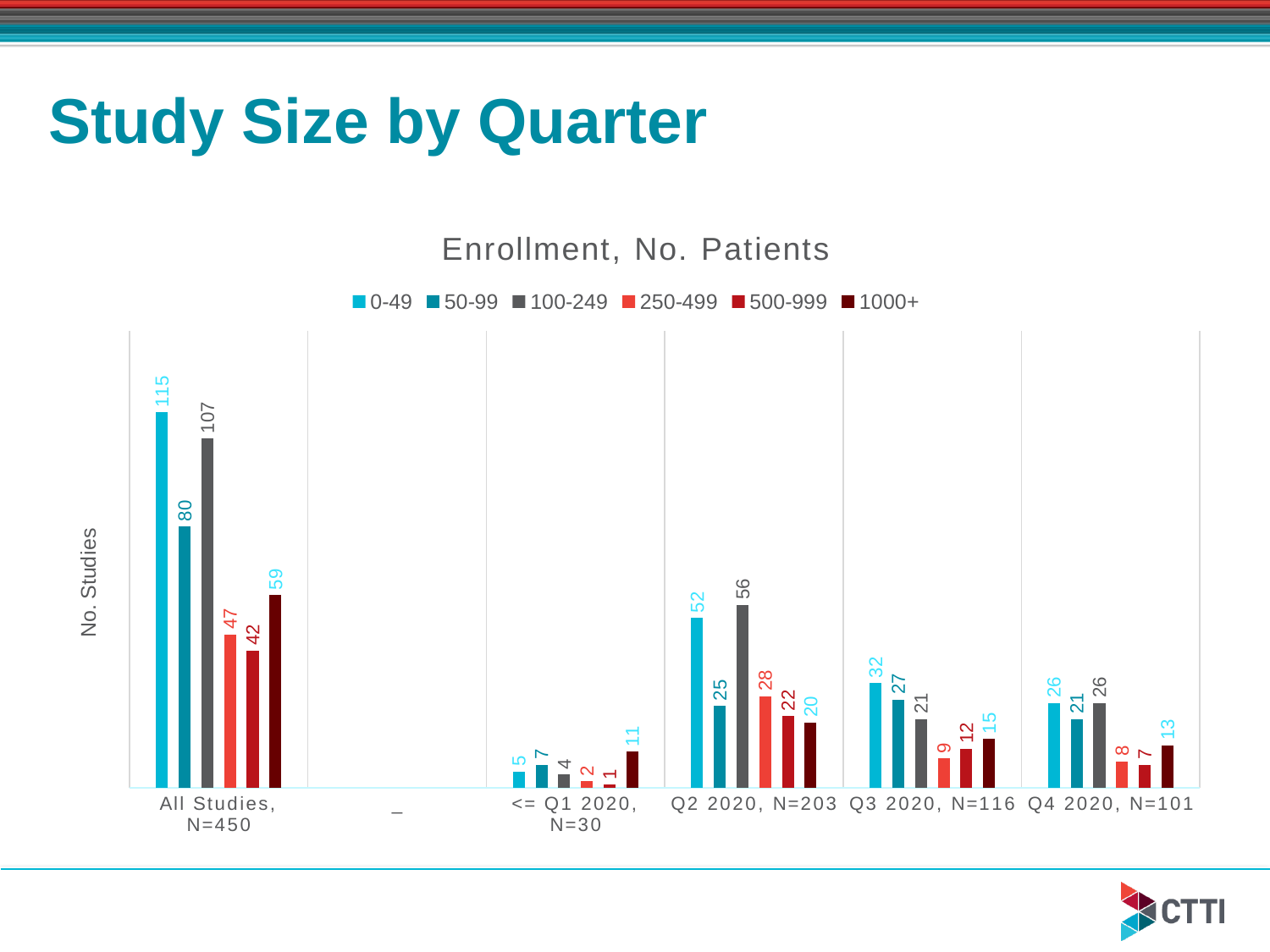

# Study Size by Quarter

### Chart: Enrollment, No. Patients

| Category | 0-49 | 50-99 | 100-249 | 250-499 | 500-999 | 1000+ |
|---|---|---|---|---|---|---|
| All Studies, N=450 | 115.0 | 80.0 | 107.0 | 47.0 | 42.0 | 59.0 |
| _ | None | None | None | None | None | None |
| <= Q1 2020, N=30 | 5.0 | 7.0 | 4.0 | 2.0 | 1.0 | 11.0 |
| Q2 2020, N=203 | 52.0 | 25.0 | 56.0 | 28.0 | 22.0 | 20.0 |
| Q3 2020, N=116 | 32.0 | 27.0 | 21.0 | 9.0 | 12.0 | 15.0 |
| Q4 2020, N=101 | 26.0 | 21.0 | 26.0 | 8.0 | 7.0 | 13.0 |